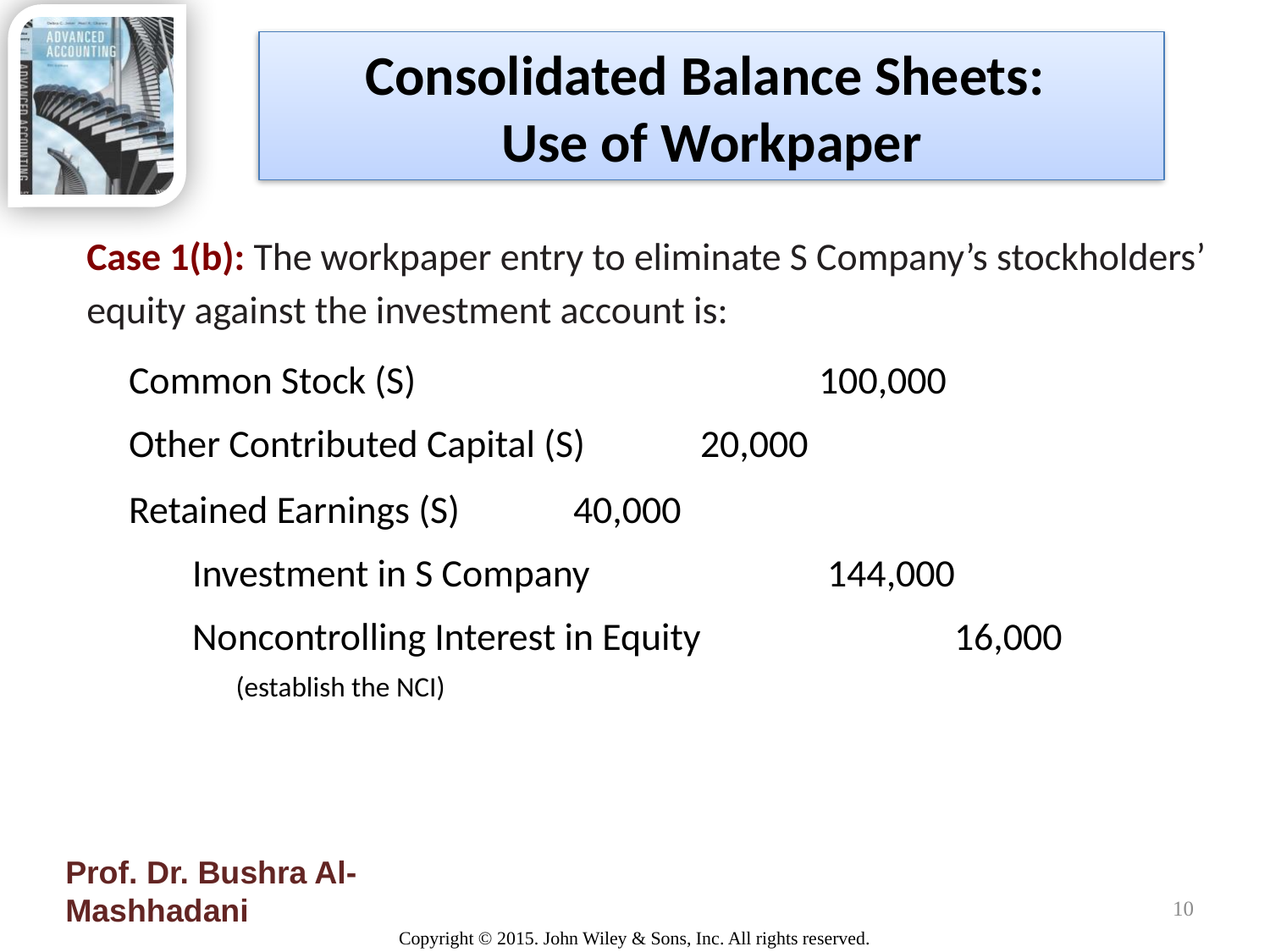

# Consolidated Balance Sheets: Use of Workpaper
Case 1(b): The workpaper entry to eliminate S Company’s stockholders’ equity against the investment account is:
Common Stock (S)  	100,000
Other Contributed Capital (S)	20,000
Retained Earnings (S)  	40,000
	Investment in S Company  		144,000
	Noncontrolling Interest in Equity  		16,000
     (establish the NCI)
Prof. Dr. Bushra Al-Mashhadani
10